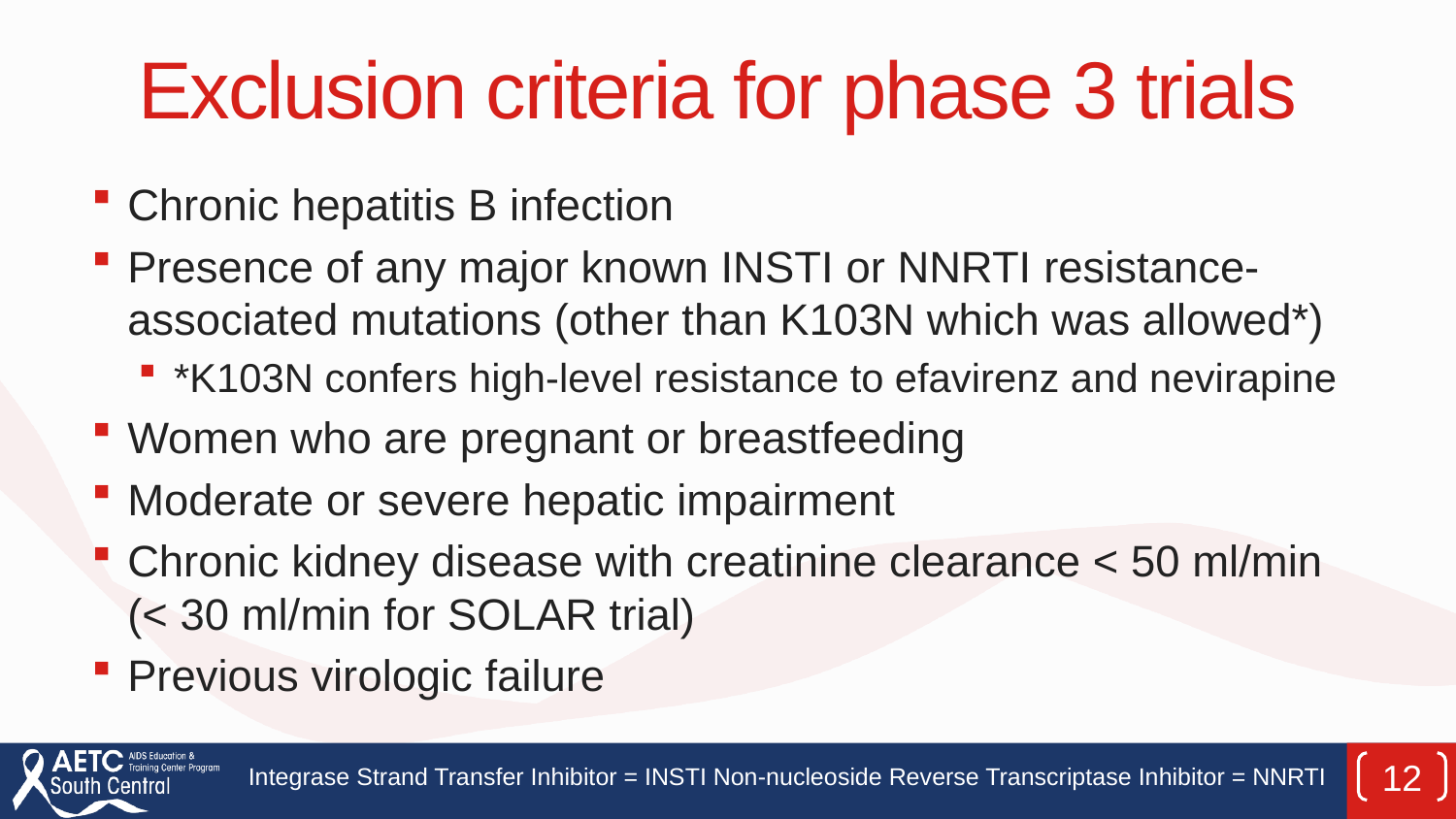

# Exclusion criteria for phase 3 trials
Chronic hepatitis B infection
Presence of any major known INSTI or NNRTI resistance-associated mutations (other than K103N which was allowed*)
*K103N confers high-level resistance to efavirenz and nevirapine
Women who are pregnant or breastfeeding
Moderate or severe hepatic impairment
Chronic kidney disease with creatinine clearance < 50 ml/min (< 30 ml/min for SOLAR trial)
Previous virologic failure
12
Integrase Strand Transfer Inhibitor = INSTI Non-nucleoside Reverse Transcriptase Inhibitor = NNRTI